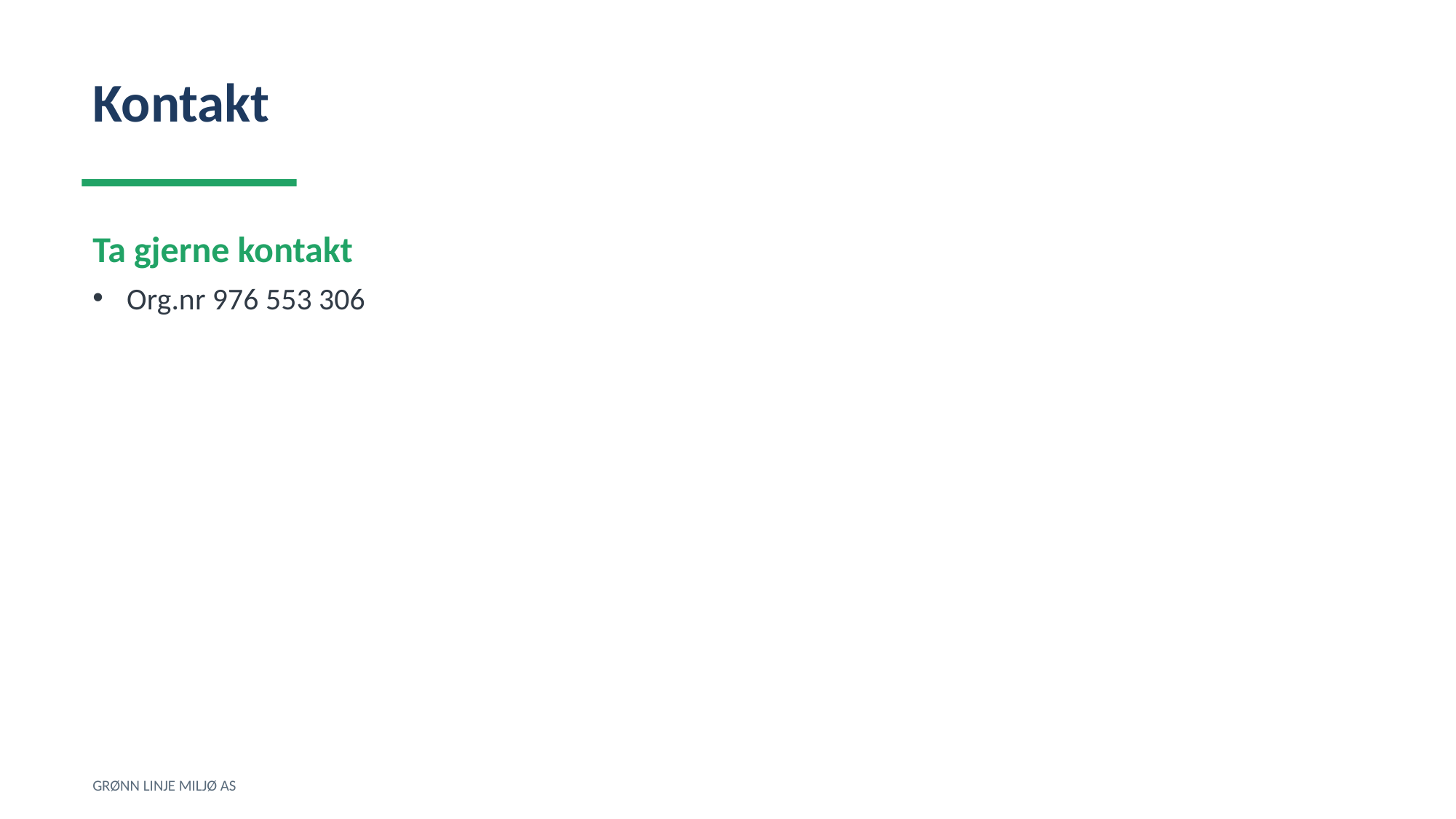

Kontakt

Ta gjerne kontakt
Org.nr 976 553 306
GRØNN LINJE MILJØ AS